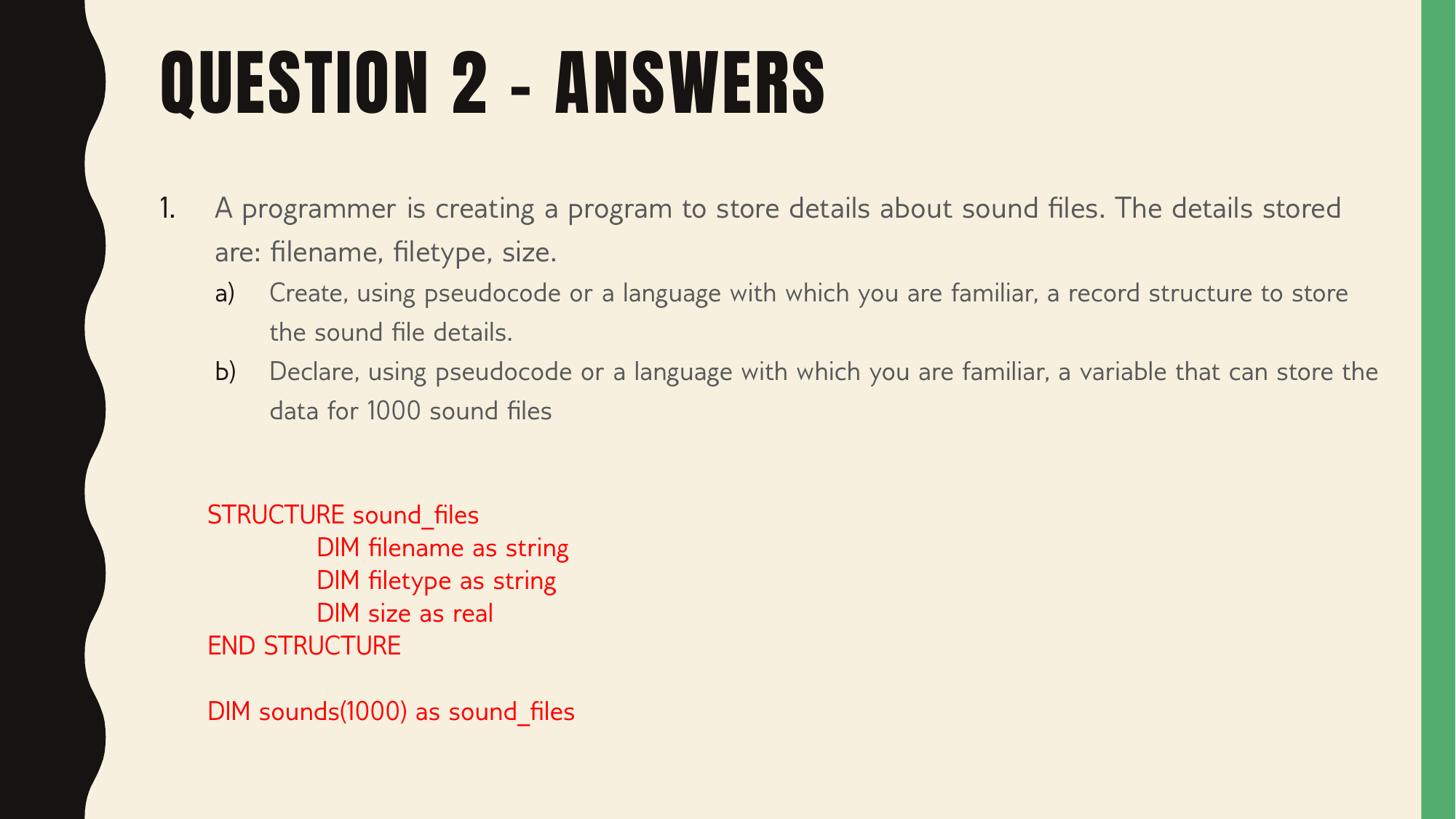

# Question 2 - Answers
A programmer is creating a program to store details about sound files. The details stored are: filename, filetype, size.
Create, using pseudocode or a language with which you are familiar, a record structure to store the sound file details.
Declare, using pseudocode or a language with which you are familiar, a variable that can store the data for 1000 sound files
STRUCTURE sound_files
	DIM filename as string
	DIM filetype as string
	DIM size as real
END STRUCTURE

DIM sounds(1000) as sound_files